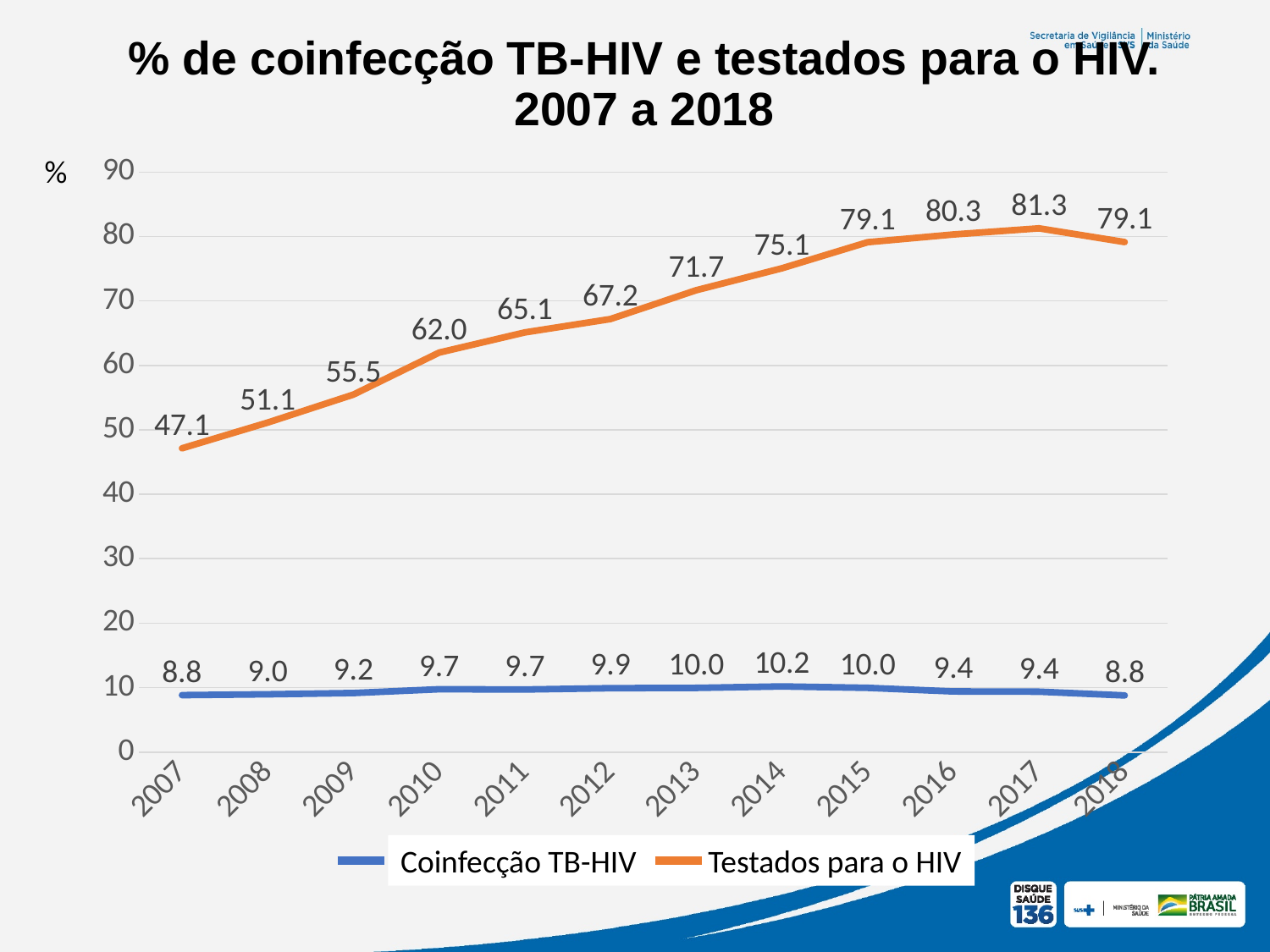

% de coinfecção TB-HIV e testados para o HIV. 2007 a 2018

### Chart

| Category | TB-HIV coinfection | Tested for HIV |
|---|---|---|
| 2007 | 8.833398036714547 | 47.13687538128778 |
| 2008 | 8.964612304528975 | 51.13224392619446 |
| 2009 | 9.157888991977297 | 55.46853681165748 |
| 2010 | 9.746319112675662 | 61.98698069454921 |
| 2011 | 9.714713692381018 | 65.11608905835092 |
| 2012 | 9.914291686990454 | 67.19392376837851 |
| 2013 | 9.95757950331498 | 71.66254635352287 |
| 2014 | 10.181470323676809 | 75.06246519796113 |
| 2015 | 9.969435714079754 | 79.11392405063292 |
| 2016 | 9.411815351059708 | 80.31540128284234 |
| 2017 | 9.371931929748008 | 81.26568124795462 |
| 2018 | 8.786666138383719 | 79.13678566240078 |
%
Coinfecção TB-HIV          Testados para o HIV